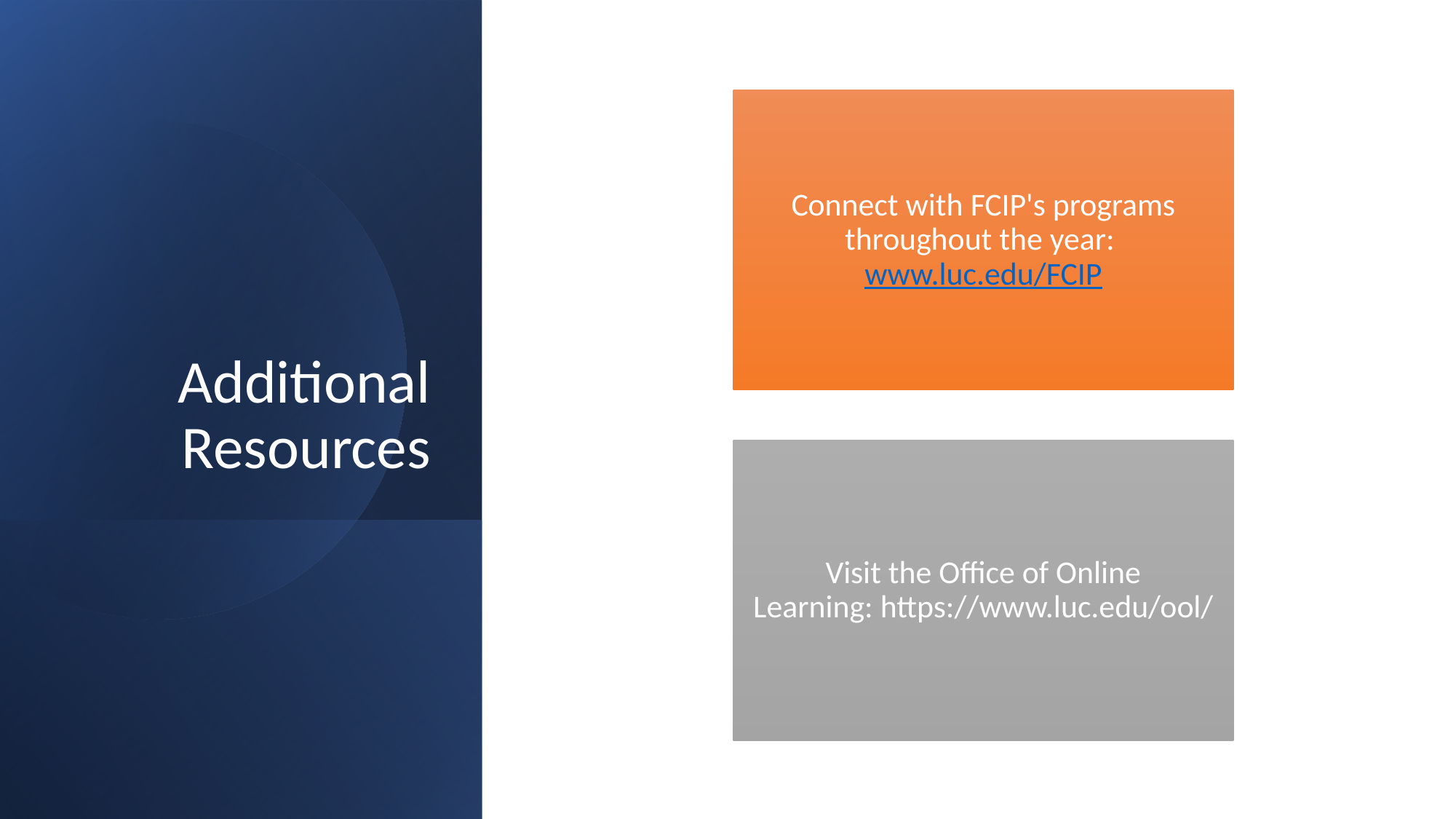

Connect with FCIP's programs throughout the year: www.luc.edu/FCIP
Visit the Office of Online Learning: https://www.luc.edu/ool/

# Additional Resources